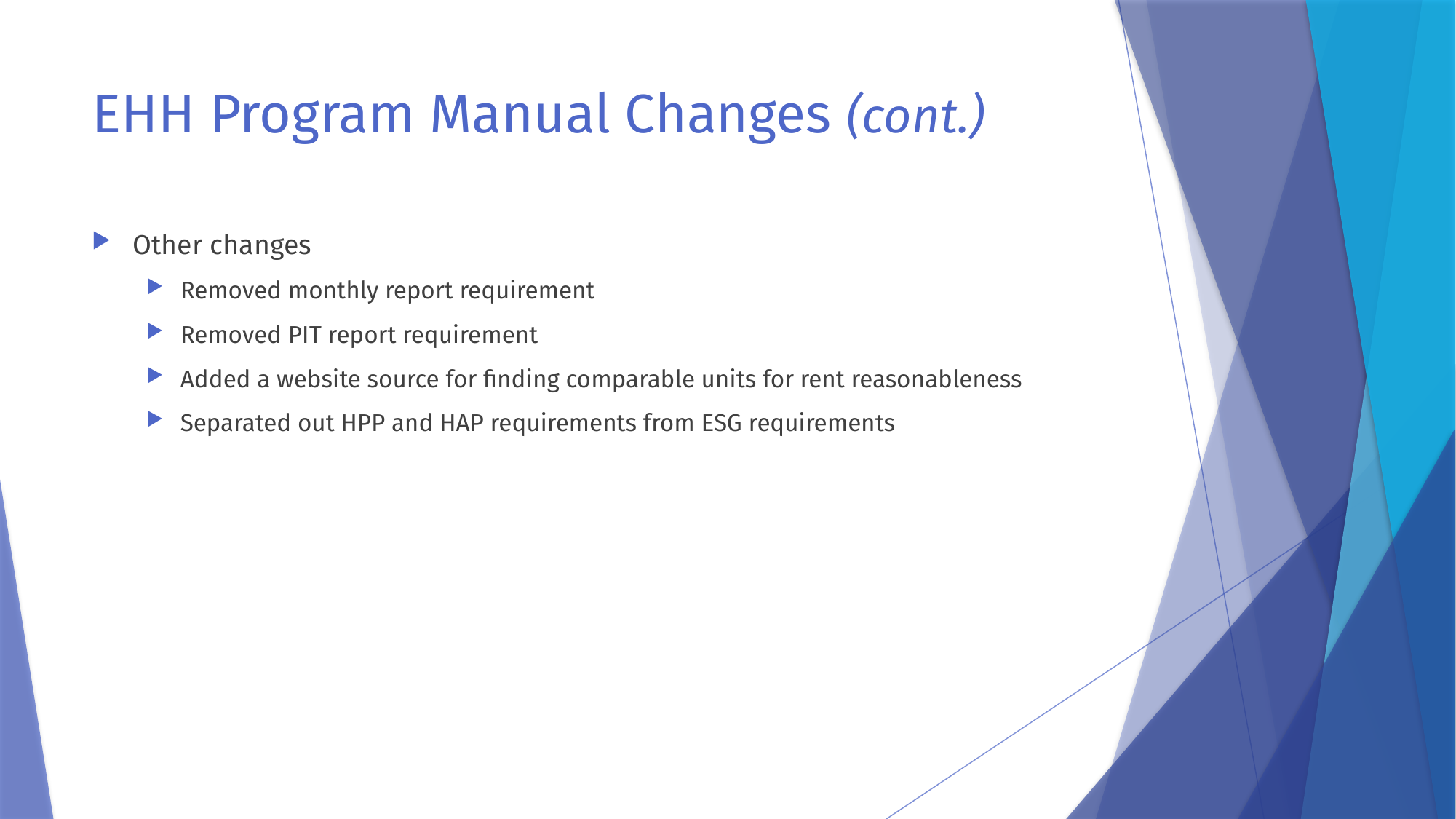

# EHH Program Manual Changes (cont.)
Other changes
Removed monthly report requirement
Removed PIT report requirement
Added a website source for finding comparable units for rent reasonableness
Separated out HPP and HAP requirements from ESG requirements